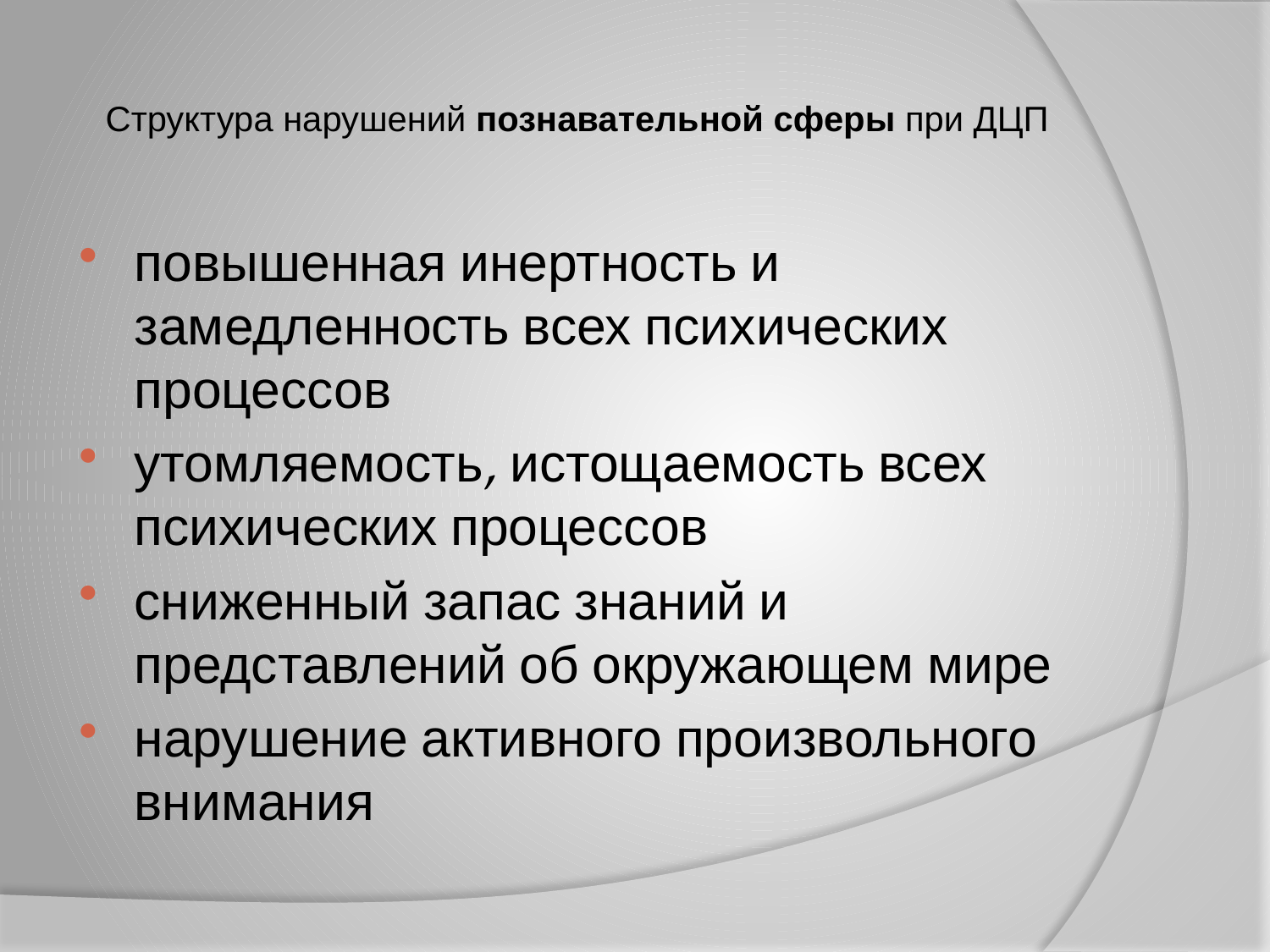

# Структура нарушений познавательной сферы при ДЦП
повышенная инертность и замедленность всех психических процессов
утомляемость, истощаемость всех психических процессов
сниженный запас знаний и представлений об окружающем мире
нарушение активного произвольного внимания